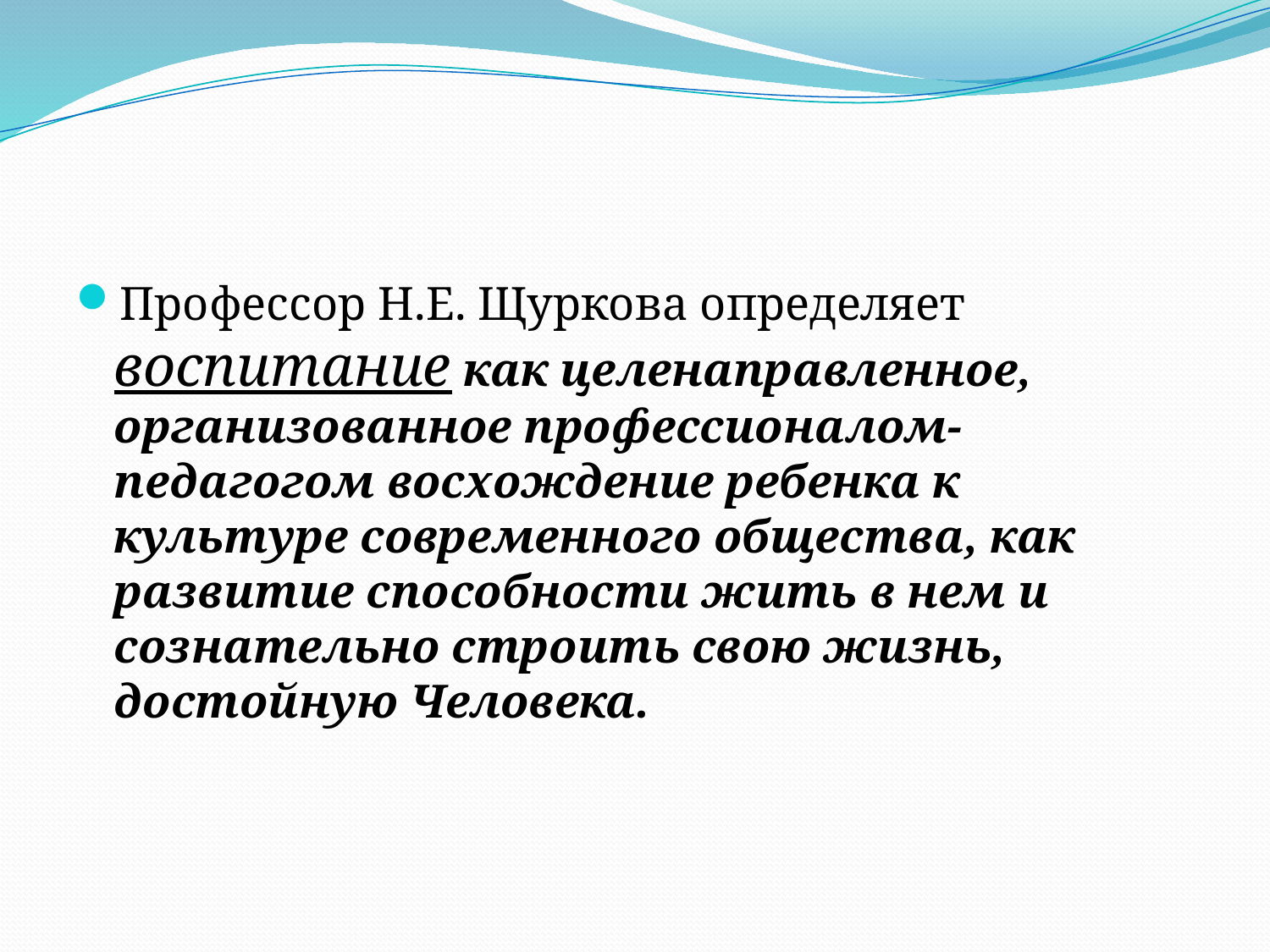

Профессор Н.Е. Щуркова определяет воспитание как целенаправленное, организованное профессионалом-педагогом восхождение ребенка к культуре современного общества, как развитие способности жить в нем и сознательно строить свою жизнь, достойную Человека.